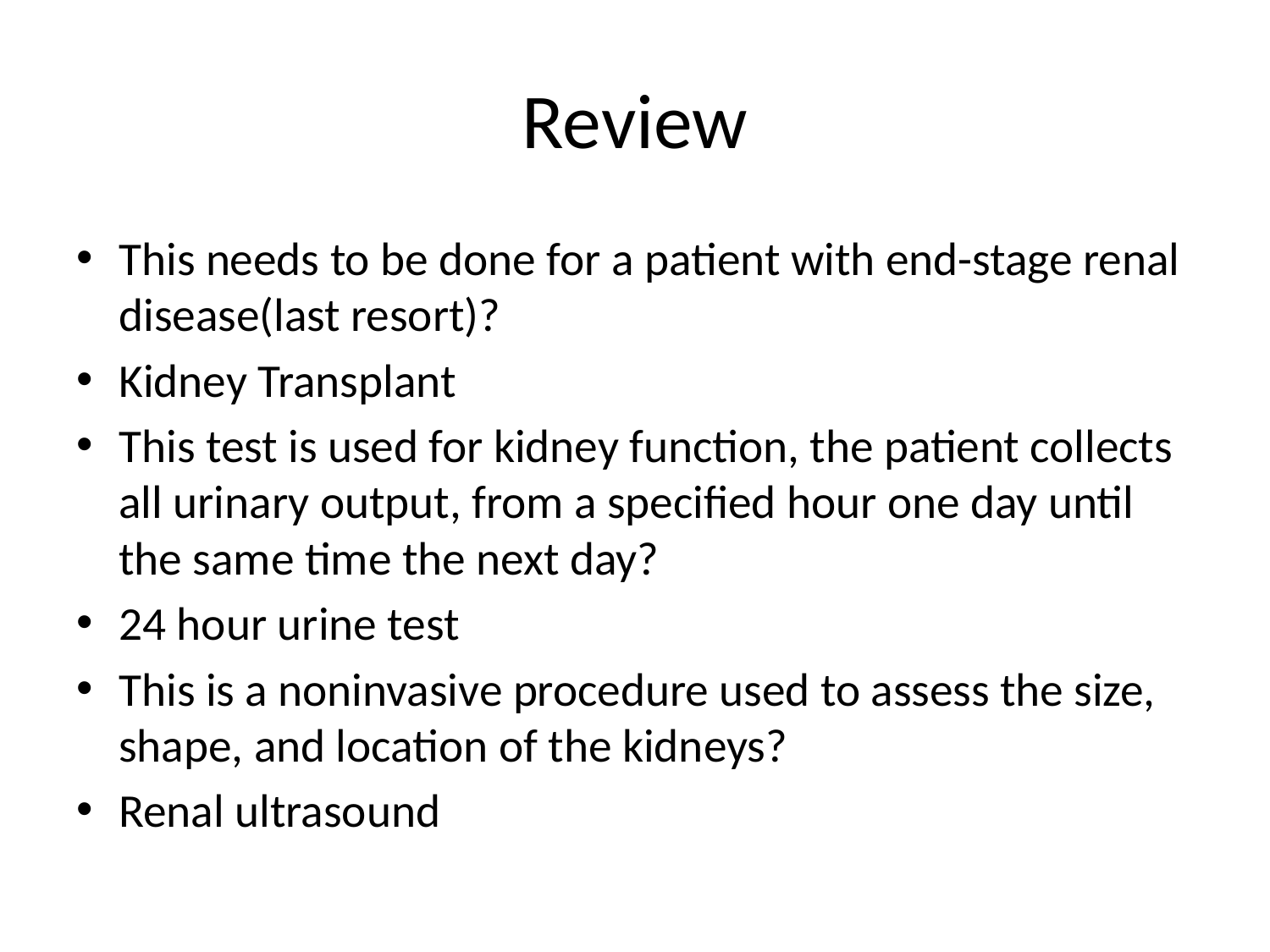

# Review
This needs to be done for a patient with end-stage renal disease(last resort)?
Kidney Transplant
This test is used for kidney function, the patient collects all urinary output, from a specified hour one day until the same time the next day?
24 hour urine test
This is a noninvasive procedure used to assess the size, shape, and location of the kidneys?
Renal ultrasound